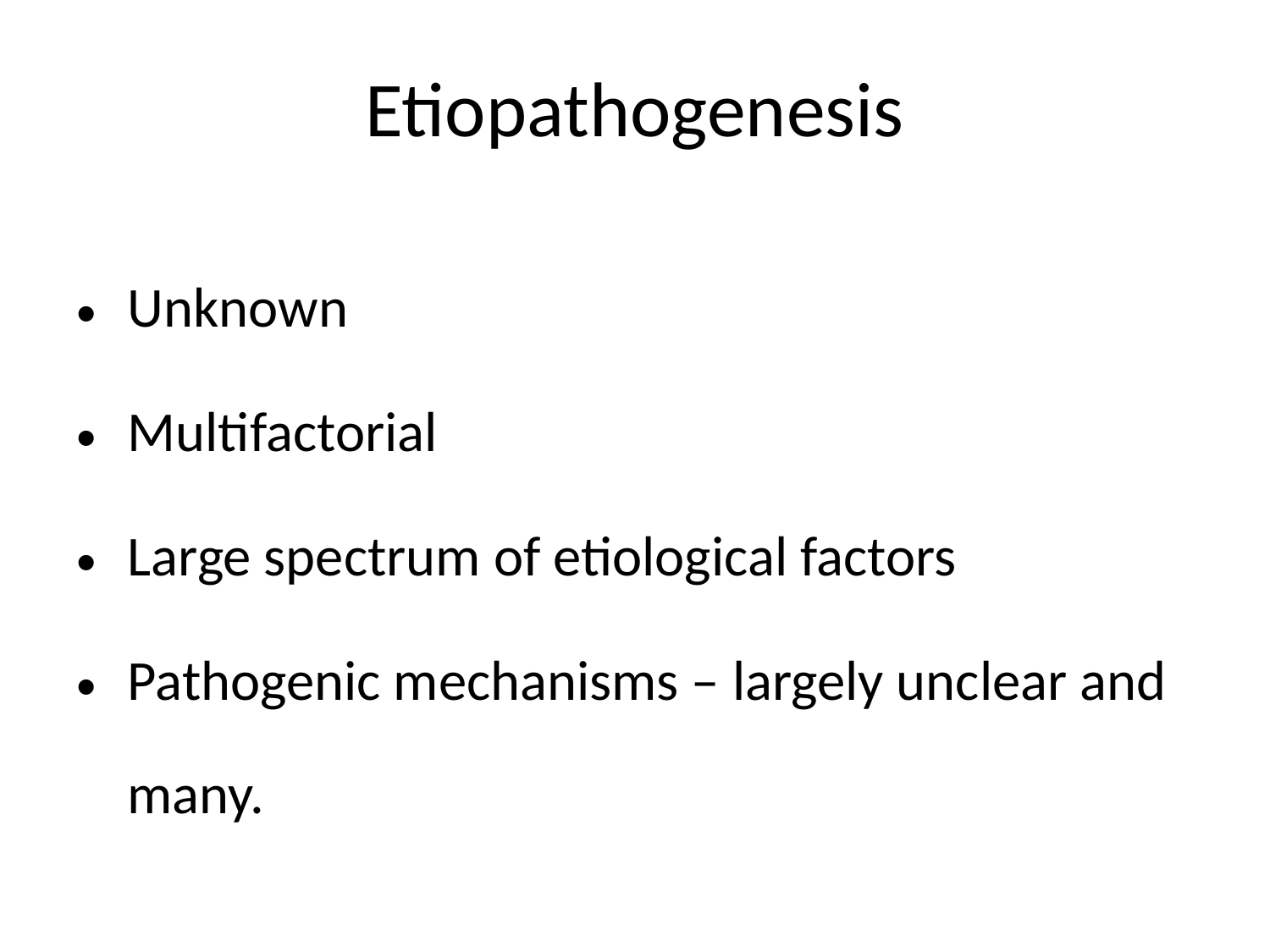

# Etiopathogenesis
Unknown
Multifactorial
Large spectrum of etiological factors
Pathogenic mechanisms – largely unclear and many.